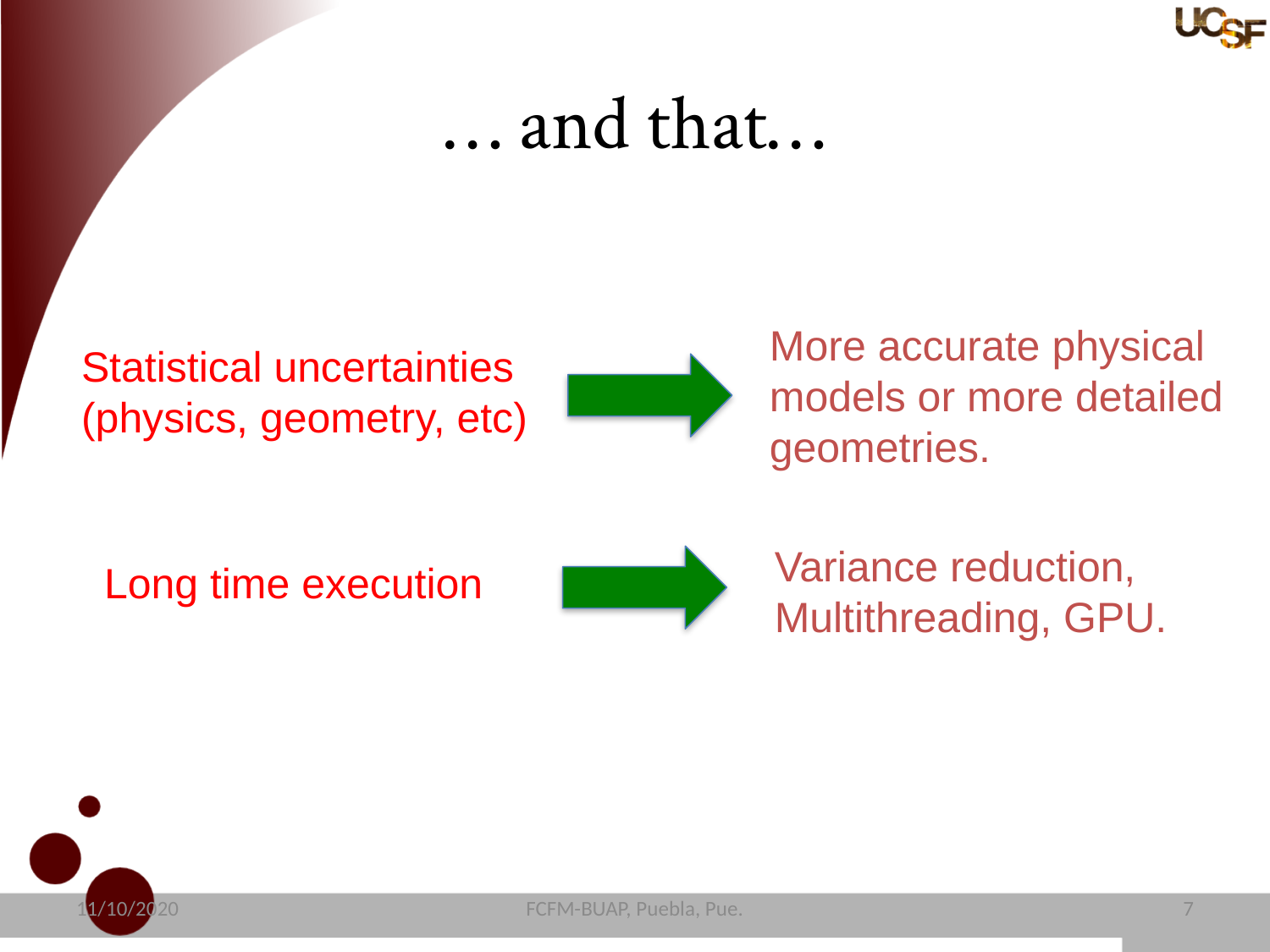

# … and that…
More accurate physical
models or more detailed
geometries.
Statistical uncertainties
(physics, geometry, etc)

Variance reduction,
Multithreading, GPU.

Long time execution
11/10/2020
FCFM-BUAP, Puebla, Pue.
7